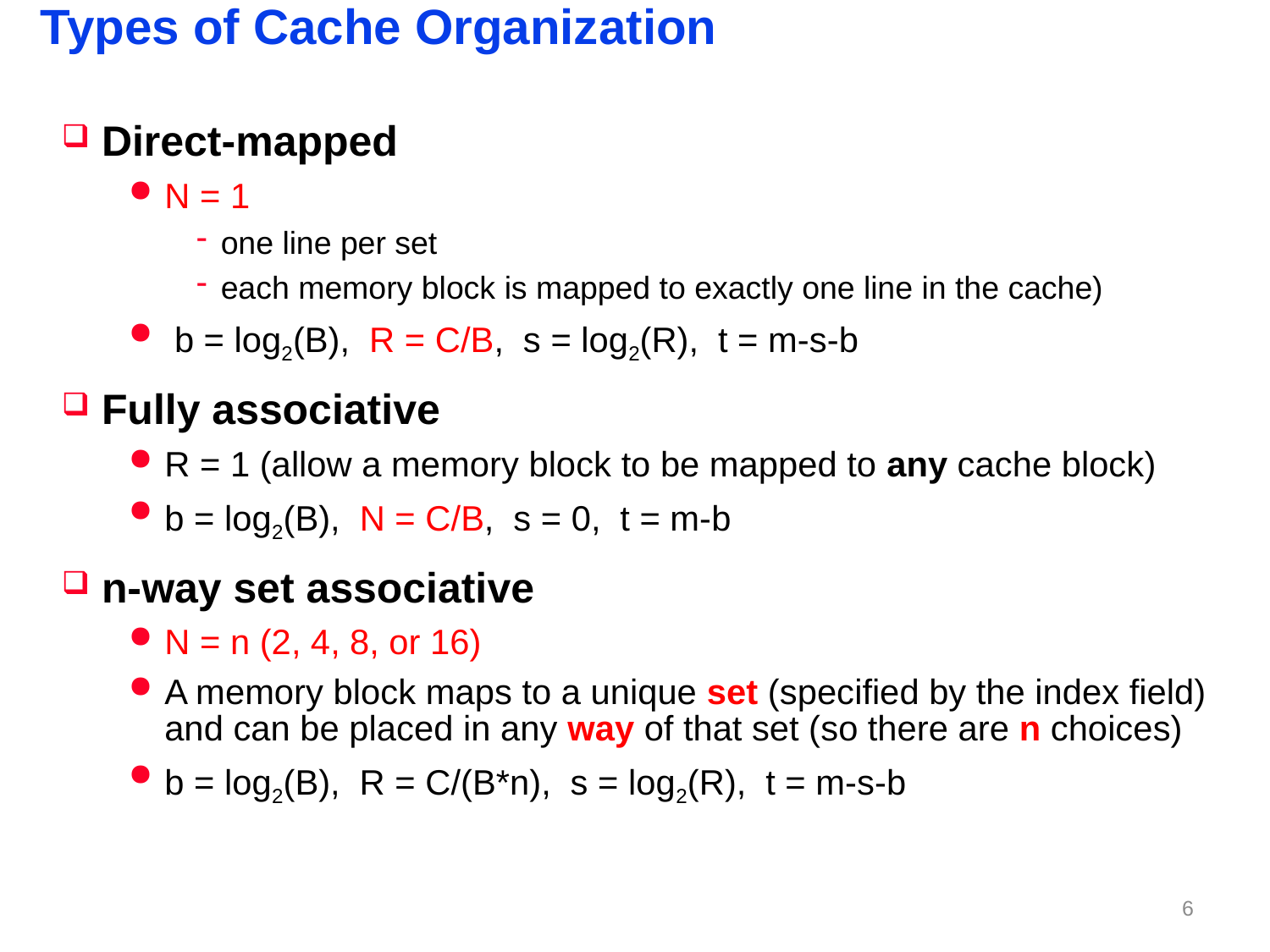

# Types of Cache Organization
Direct-mapped
N = 1
one line per set
each memory block is mapped to exactly one line in the cache)
 b = log2(B),  R = C/B,  s = log2(R),  t = m-s-b
Fully associative
R = 1 (allow a memory block to be mapped to any cache block)
b = log2(B),  N = C/B,  s = 0,  t = m-b
n-way set associative
N = n (2, 4, 8, or 16)
A memory block maps to a unique set (specified by the index field) and can be placed in any way of that set (so there are n choices)
b = log2(B),  R = C/(B*n),  s = log2(R),  t = m-s-b
6